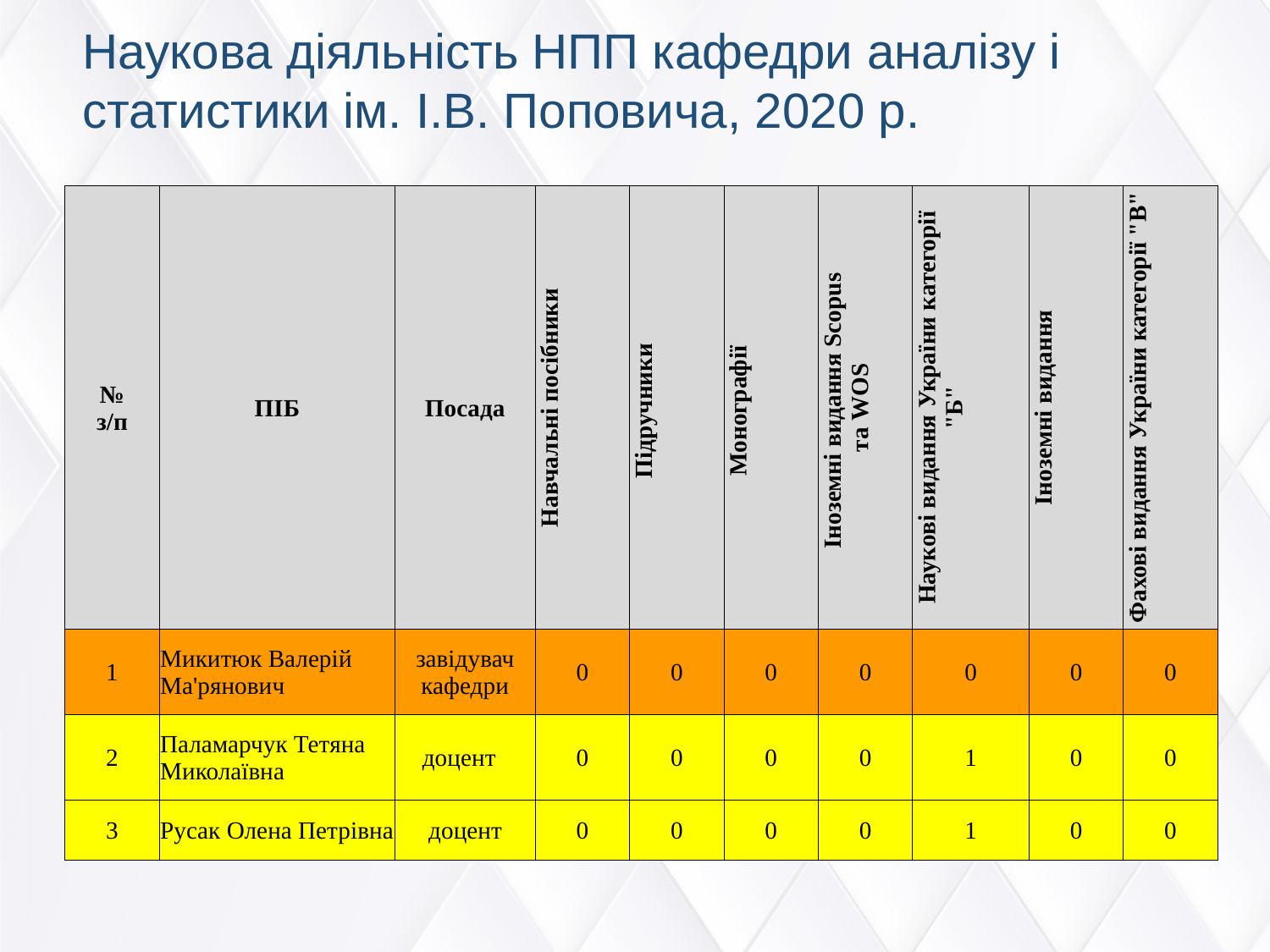

Наукова діяльність НПП кафедри аналізу і статистики ім. І.В. Поповича, 2020 р.
| № з/п | ПІБ | Посада | Навчальні посібники | Підручники | Монографії | Іноземні видання Scopus та WOS | Наукові видання України категорії "Б" | Іноземні видання | Фахові видання України категорії "В" |
| --- | --- | --- | --- | --- | --- | --- | --- | --- | --- |
| 1 | Микитюк Валерій Ма'рянович | завідувач кафедри | 0 | 0 | 0 | 0 | 0 | 0 | 0 |
| 2 | Паламарчук Тетяна Миколаївна | доцент | 0 | 0 | 0 | 0 | 1 | 0 | 0 |
| 3 | Русак Олена Петрівна | доцент | 0 | 0 | 0 | 0 | 1 | 0 | 0 |